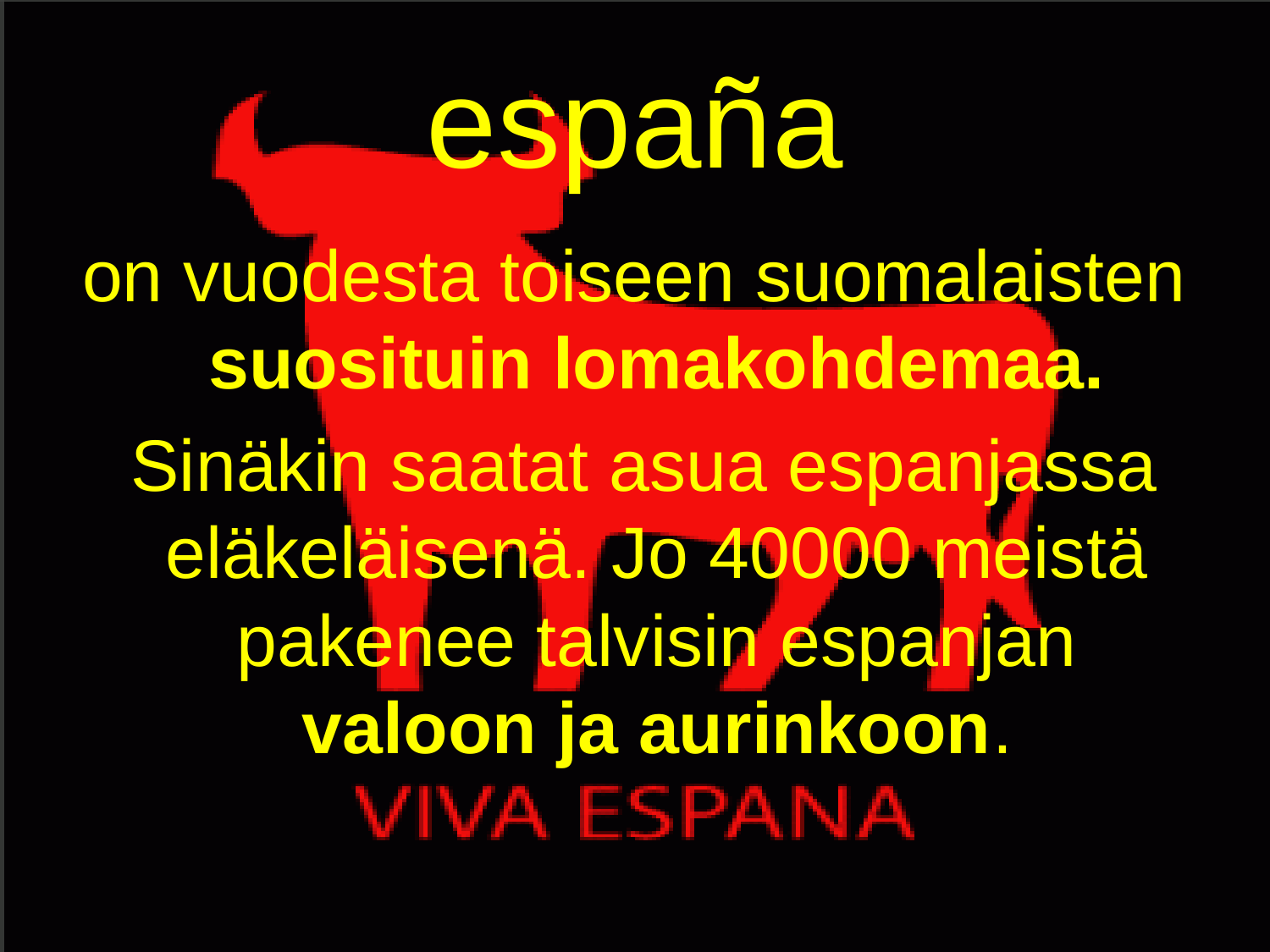

# españa
on vuodesta toiseen suomalaisten suosituin lomakohdemaa.
 Sinäkin saatat asua espanjassa eläkeläisenä. Jo 40000 meistä pakenee talvisin espanjan valoon ja aurinkoon.